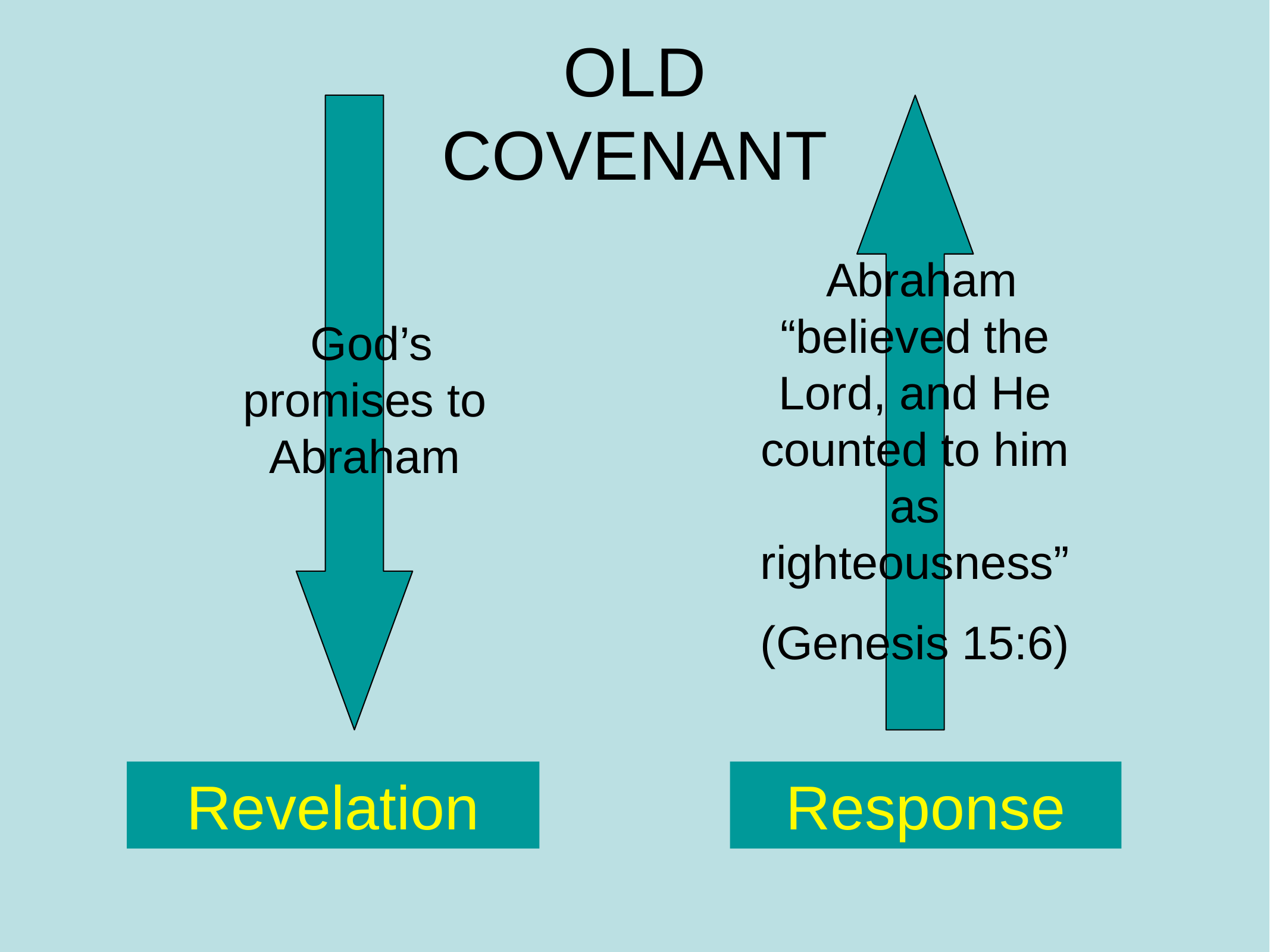

OLD COVENANT

 Abraham “believed the Lord, and He counted to him as
righteousness”

(Genesis 15:6)
 God’s promises to Abraham
Revelation
Response